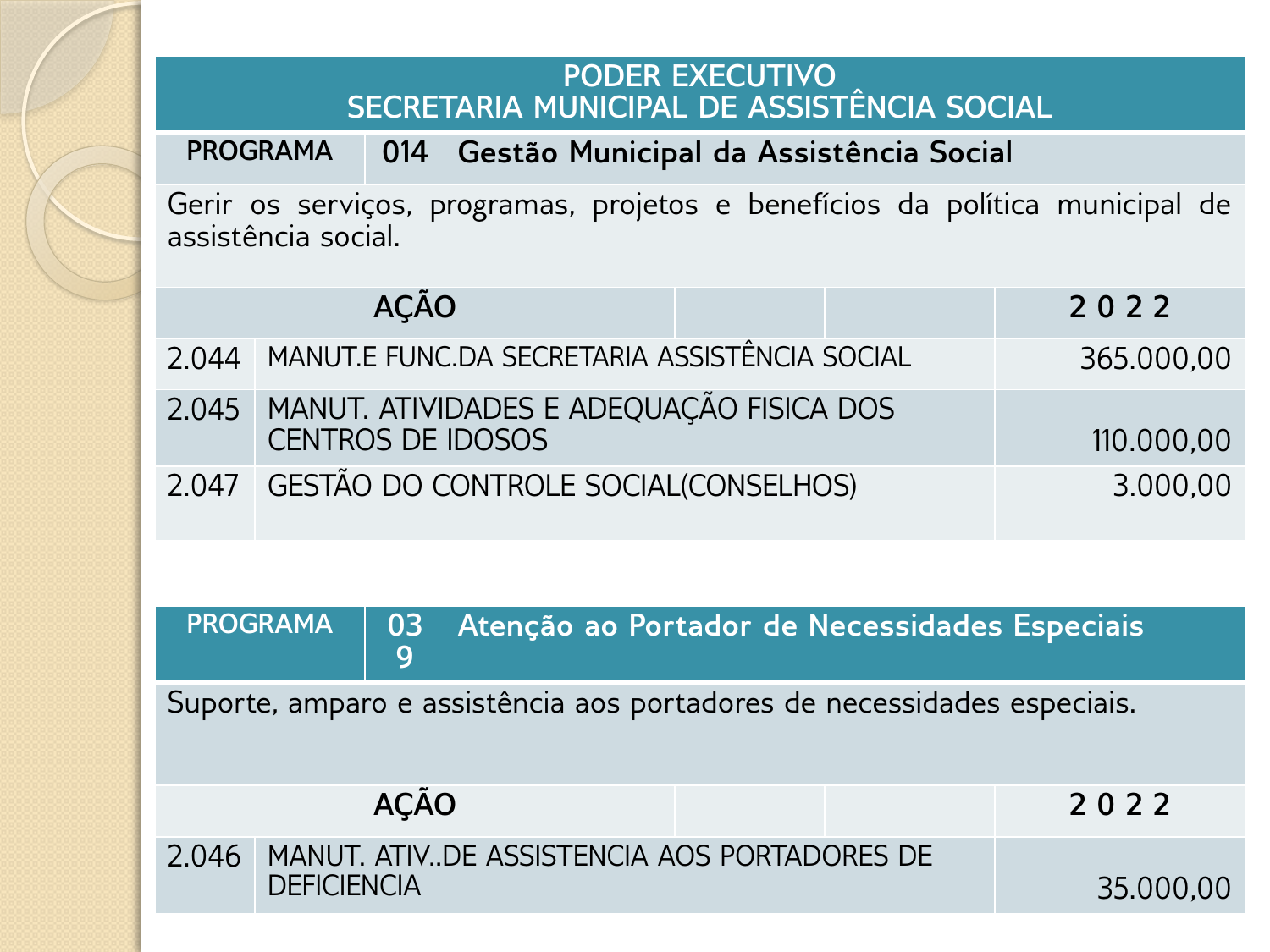

| PODER EXECUTIVO SECRETARIA MUNICIPAL DE ASSISTÊNCIA SOCIAL |  |  |  |  |  |  |
| --- | --- | --- | --- | --- | --- | --- |
| PROGRAMA |  | 014 | Gestão Municipal da Assistência Social |  |  |  |
| Gerir os serviços, programas, projetos e benefícios da política municipal de assistência social. |  |  |  |  |  |  |
| AÇÃO |  |  |  |  |  | 2 0 2 2 |
| 2.044 | MANUT.E FUNC.DA SECRETARIA ASSISTÊNCIA SOCIAL |  |  |  |  | 365.000,00 |
| 2.045 | MANUT. ATIVIDADES E ADEQUAÇÃO FISICA DOS CENTROS DE IDOSOS |  |  |  |  | 110.000,00 |
| 2.047 | GESTÃO DO CONTROLE SOCIAL(CONSELHOS) |  |  |  |  | 3.000,00 |
| PROGRAMA |  | 039 | Atenção ao Portador de Necessidades Especiais |  |  |  |
| --- | --- | --- | --- | --- | --- | --- |
| Suporte, amparo e assistência aos portadores de necessidades especiais. |  |  |  |  |  |  |
| AÇÃO |  |  |  |  |  | 2 0 2 2 |
| 2.046 | MANUT. ATIV..DE ASSISTENCIA AOS PORTADORES DE DEFICIENCIA |  |  |  |  | 35.000,00 |